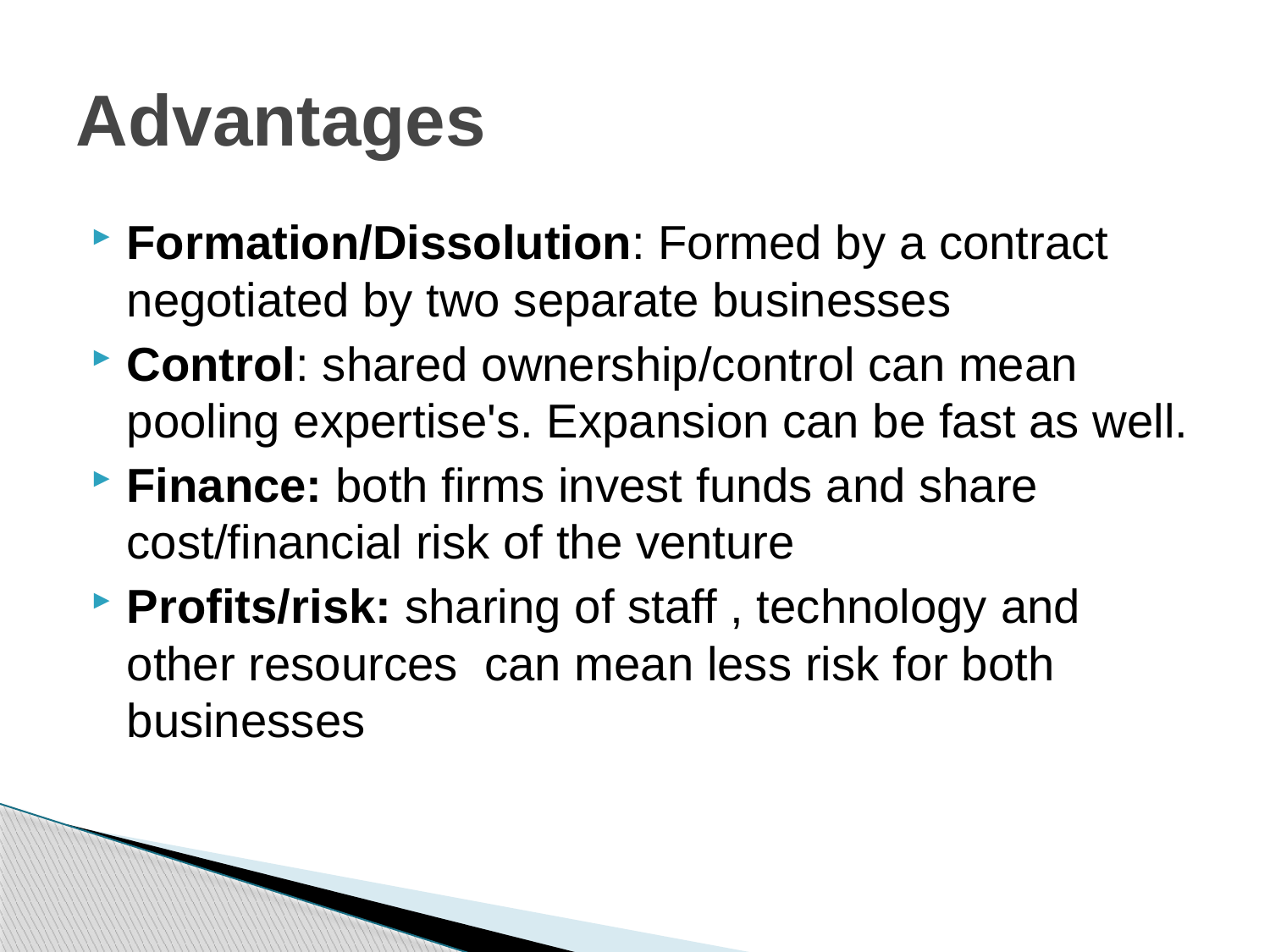

# Advantages
Formation/Dissolution: Formed by a contract negotiated by two separate businesses
Control: shared ownership/control can mean pooling expertise's. Expansion can be fast as well.
Finance: both firms invest funds and share cost/financial risk of the venture
Profits/risk: sharing of staff , technology and other resources  can mean less risk for both businesses